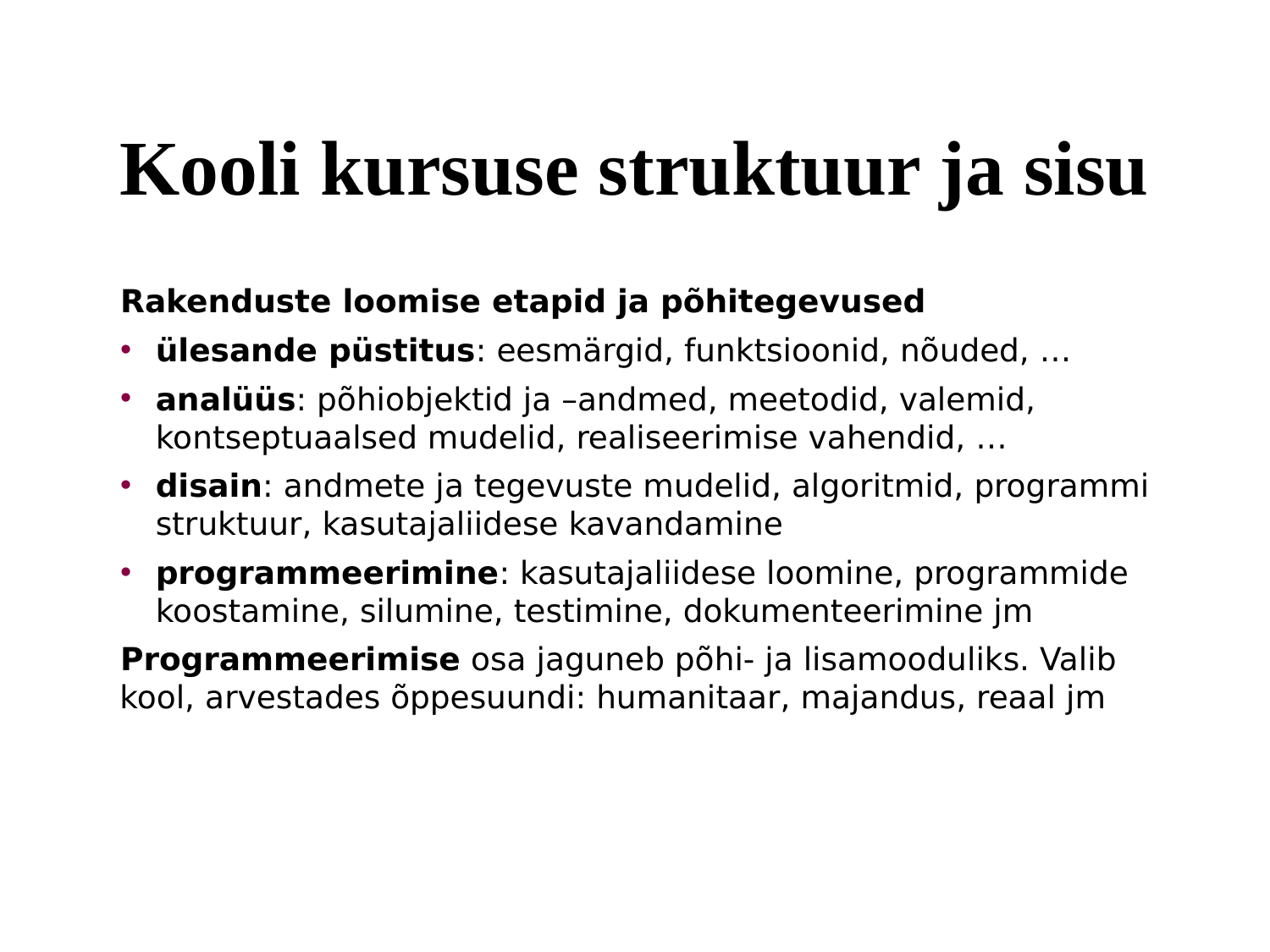

# Kooli kursuse struktuur ja sisu
Rakenduste loomise etapid ja põhitegevused
ülesande püstitus: eesmärgid, funktsioonid, nõuded, …
analüüs: põhiobjektid ja –andmed, meetodid, valemid, kontseptuaalsed mudelid, realiseerimise vahendid, …
disain: andmete ja tegevuste mudelid, algoritmid, programmi struktuur, kasutajaliidese kavandamine
programmeerimine: kasutajaliidese loomine, programmide koostamine, silumine, testimine, dokumenteerimine jm
Programmeerimise osa jaguneb põhi- ja lisamooduliks. Valib kool, arvestades õppesuundi: humanitaar, majandus, reaal jm